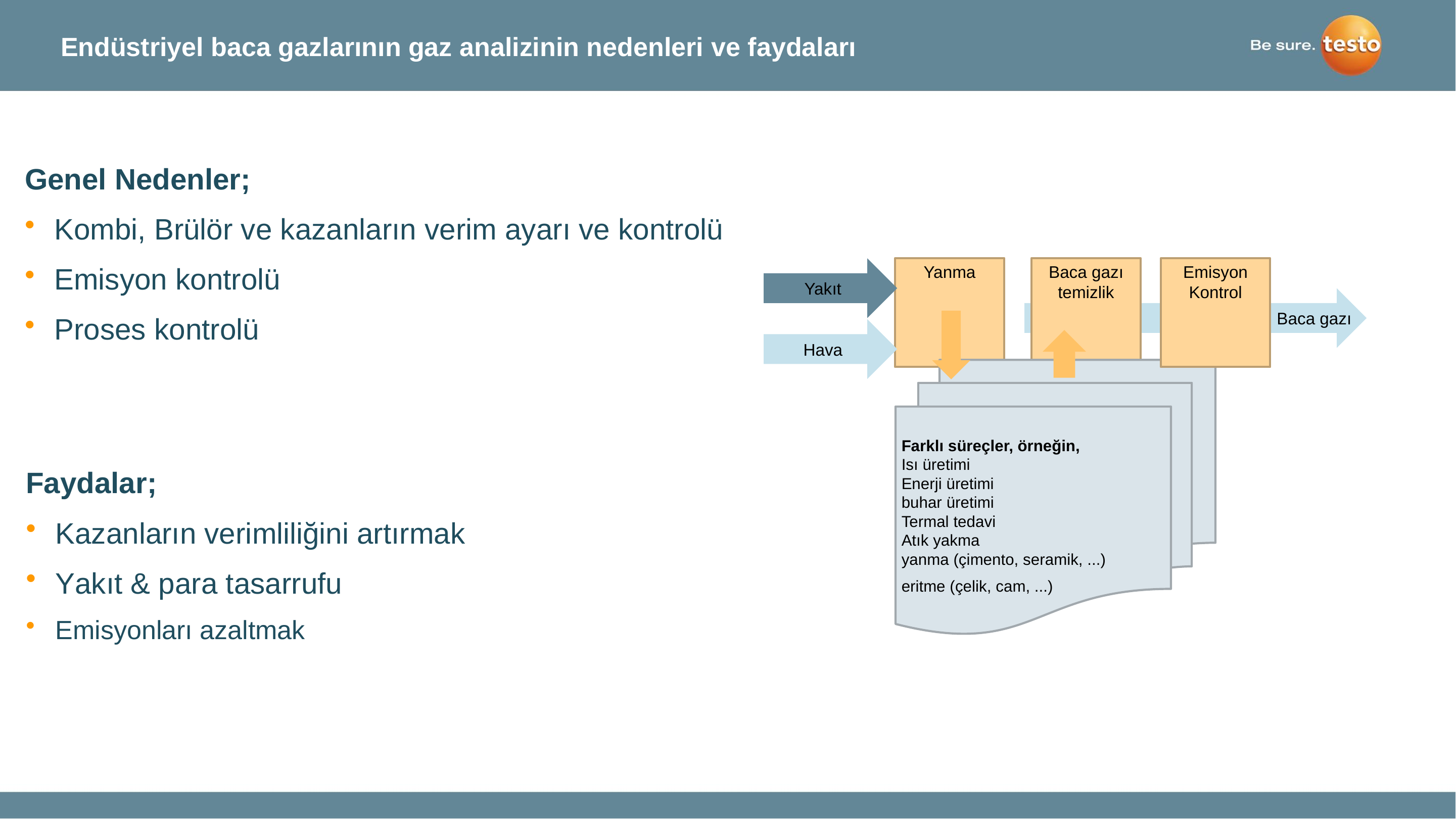

# Endüstriyel baca gazlarının gaz analizinin nedenleri ve faydaları
Genel Nedenler;
Kombi, Brülör ve kazanların verim ayarı ve kontrolü
Emisyon kontrolü
Proses kontrolü
Emisyon
Kontrol
Baca gazı
temizlik
Yakıt
Yanma
Baca gazı
Hava

Farklı süreçler, örneğin,
Isı üretimi
Enerji üretimi
buhar üretimi
Termal tedavi
Atık yakma
yanma (çimento, seramik, ...)
eritme (çelik, cam, ...)
Faydalar;
Kazanların verimliliğini artırmak
Yakıt & para tasarrufu
Emisyonları azaltmak